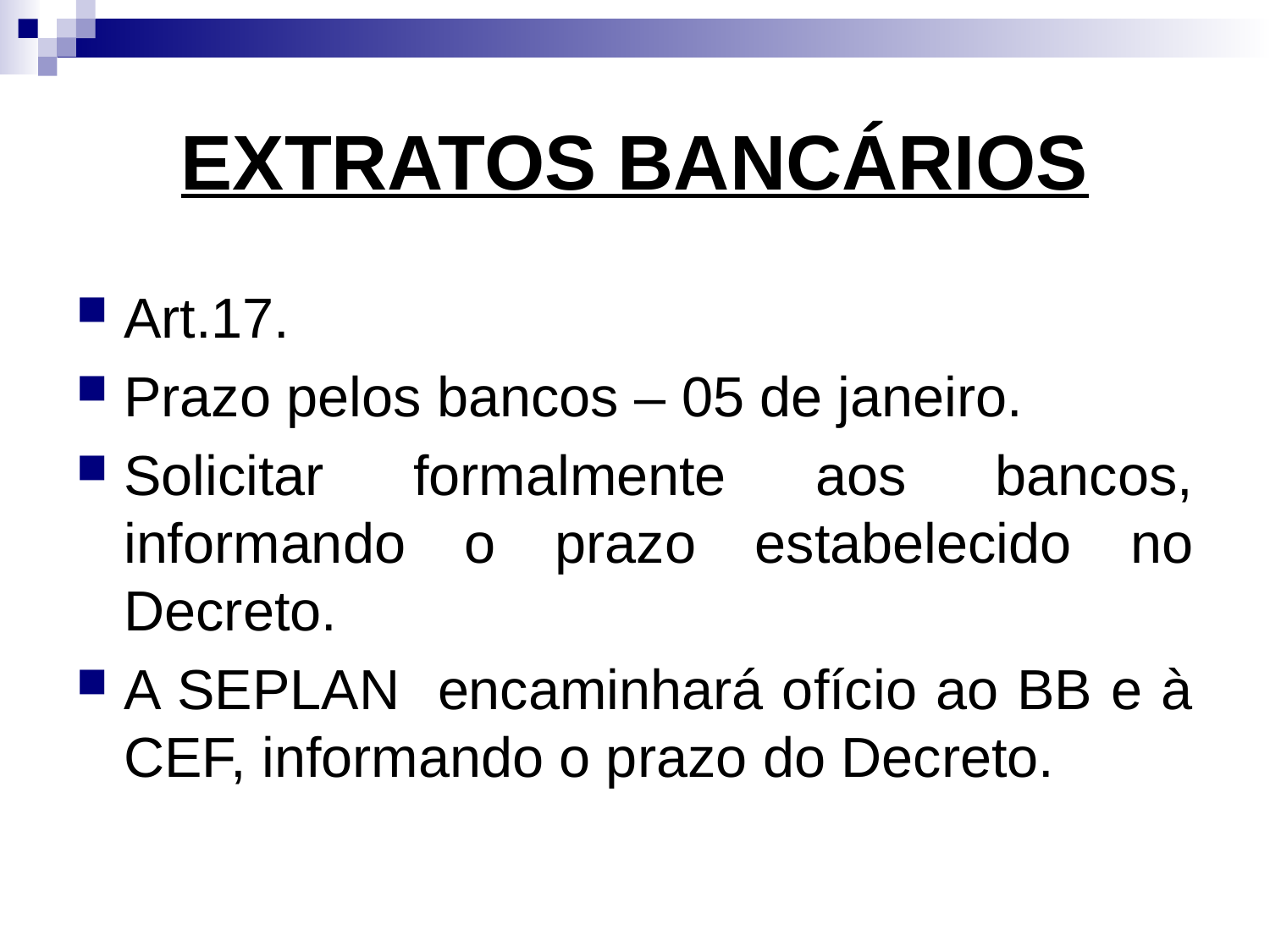

# EXTRATOS BANCÁRIOS
Art.17.
Prazo pelos bancos – 05 de janeiro.
Solicitar formalmente aos bancos, informando o prazo estabelecido no Decreto.
A SEPLAN  encaminhará ofício ao BB e à CEF, informando o prazo do Decreto.